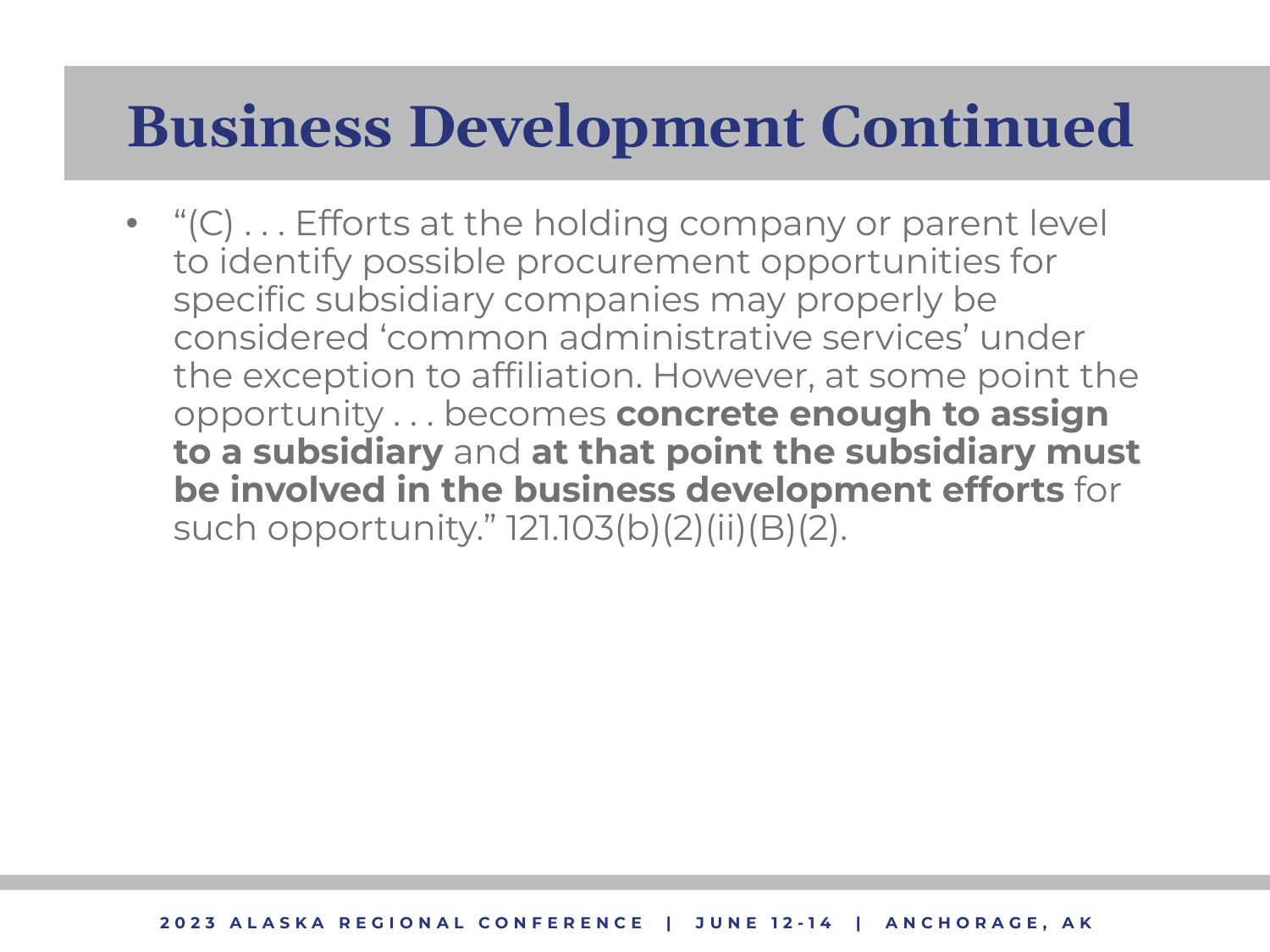

Business Development Continued
“(C) . . . Efforts at the holding company or parent level to identify possible procurement opportunities for specific subsidiary companies may properly be considered ‘common administrative services’ under the exception to affiliation. However, at some point the opportunity . . . becomes concrete enough to assign to a subsidiary and at that point the subsidiary must be involved in the business development efforts for such opportunity.” 121.103(b)(2)(ii)(B)(2).